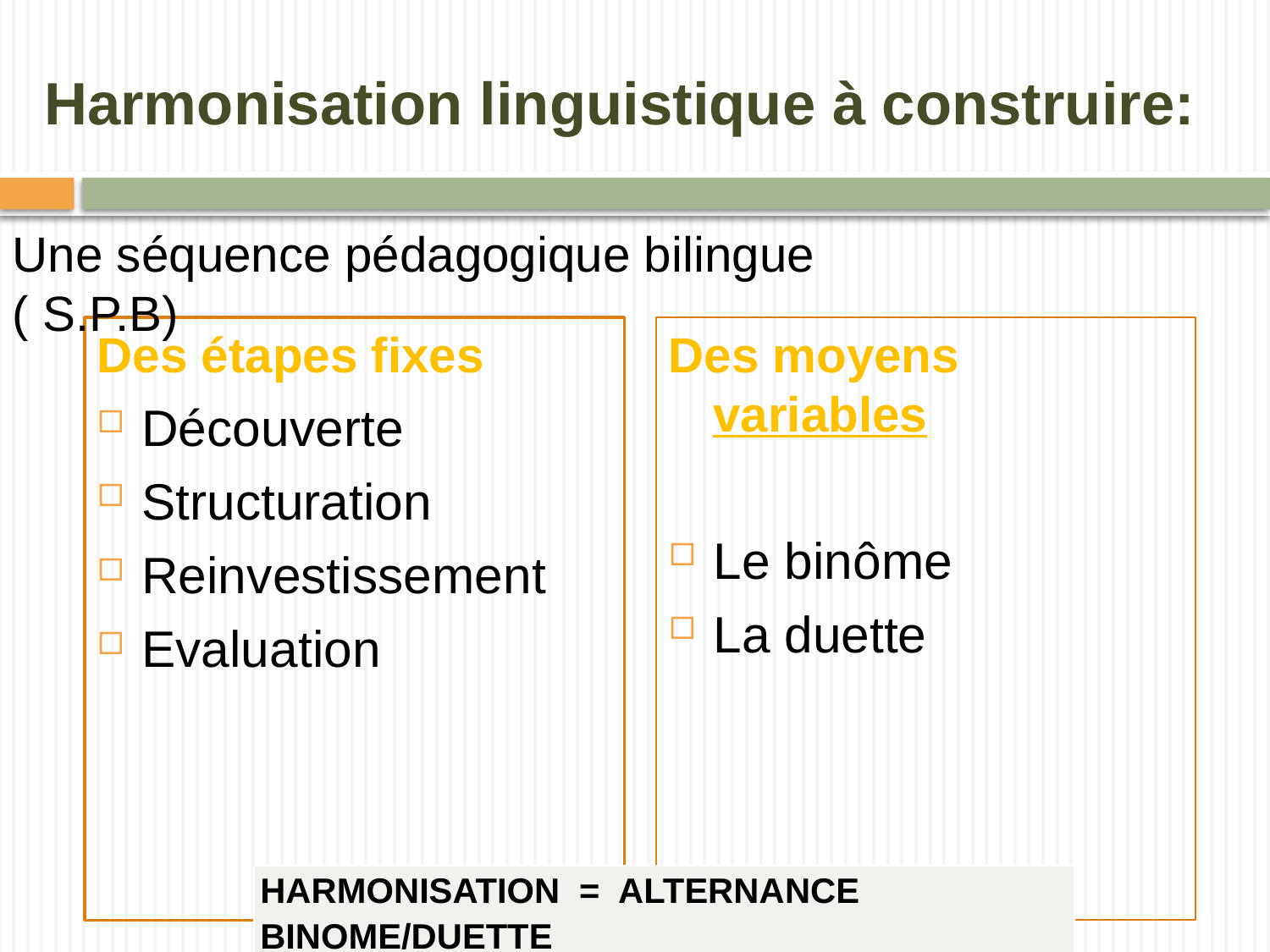

# Harmonisation linguistique à construire:
Une séquence pédagogique bilingue ( S.P.B)

Des étapes fixes
Découverte
Structuration
Reinvestissement
Evaluation
Des moyens variables

Le binôme
La duette

| HARMONISATION = ALTERNANCE BINOME/DUETTE |
| --- |